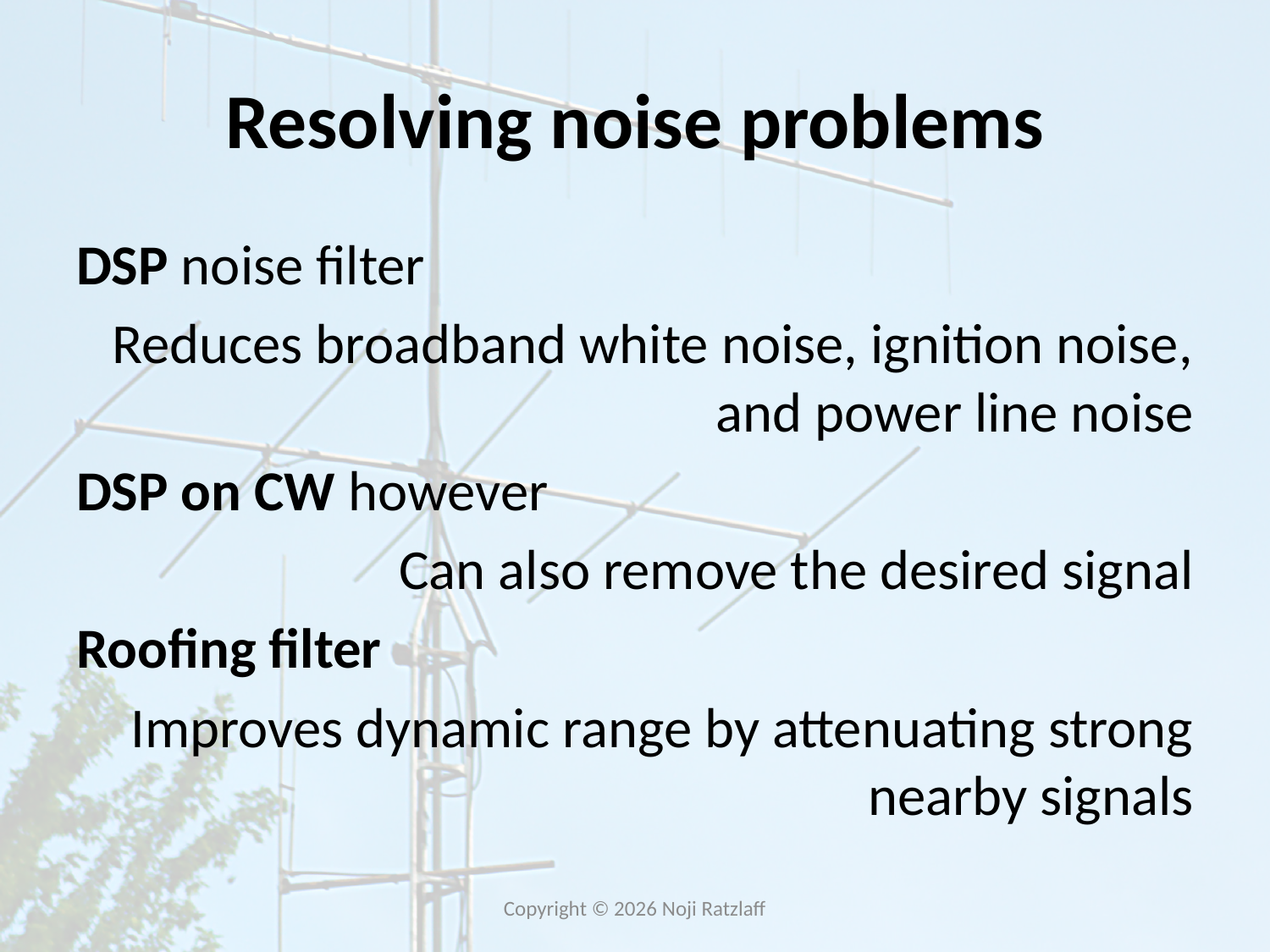

# Resolving noise problems
DSP noise filter
Reduces broadband white noise, ignition noise, and power line noise
DSP on CW however
Can also remove the desired signal
Roofing filter
Improves dynamic range by attenuating strong nearby signals
Copyright © 2026 Noji Ratzlaff